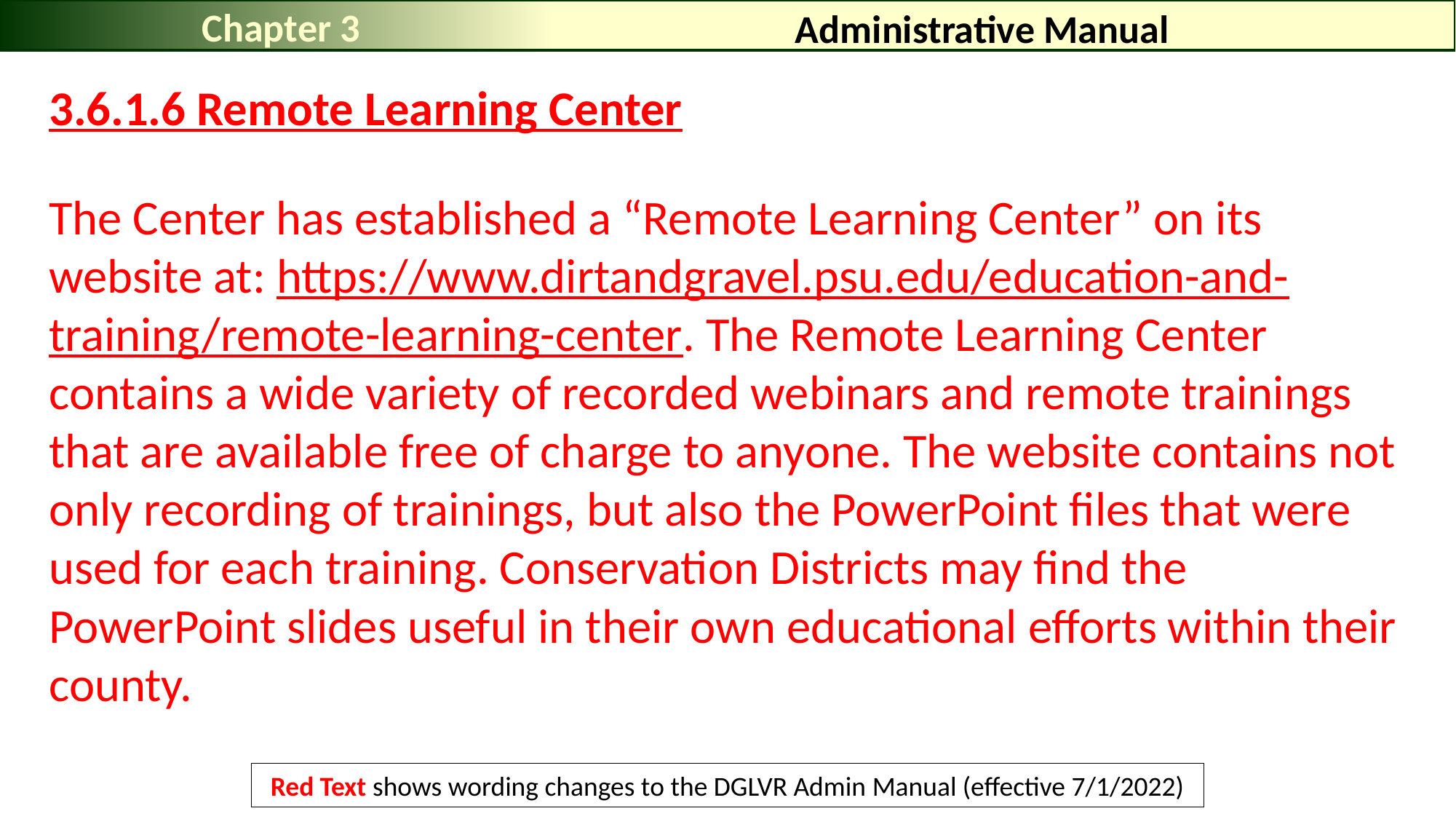

Chapter 3
# Administrative Manual
3.6.1.6 Remote Learning Center

The Center has established a “Remote Learning Center” on its website at: https://www.dirtandgravel.psu.edu/education-and-training/remote-learning-center. The Remote Learning Center contains a wide variety of recorded webinars and remote trainings that are available free of charge to anyone. The website contains not only recording of trainings, but also the PowerPoint files that were used for each training. Conservation Districts may find the PowerPoint slides useful in their own educational efforts within their county.
Red Text shows wording changes to the DGLVR Admin Manual (effective 7/1/2022)